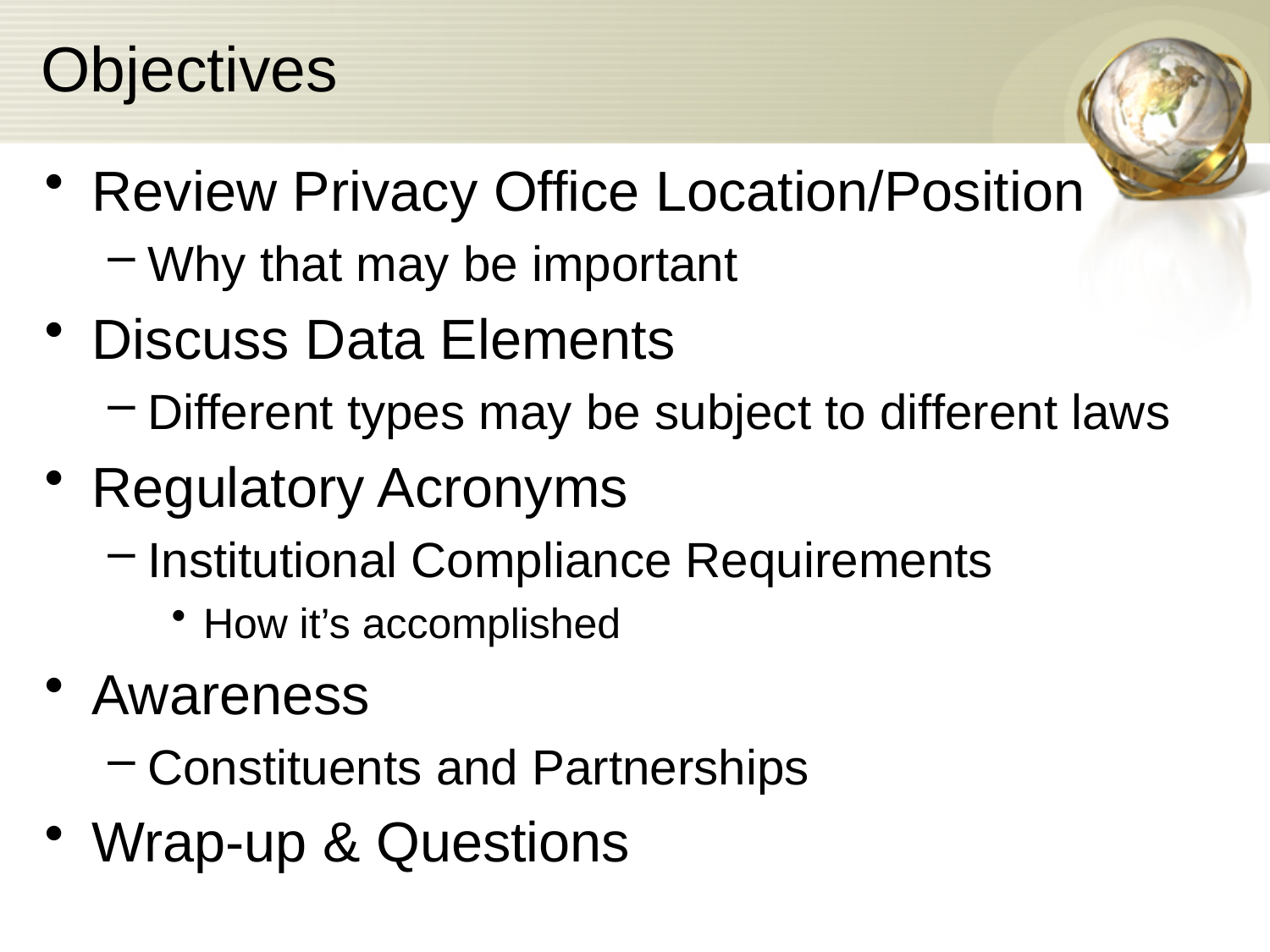

# Objectives
Review Privacy Office Location/Position
Why that may be important
Discuss Data Elements
Different types may be subject to different laws
Regulatory Acronyms
Institutional Compliance Requirements
How it’s accomplished
Awareness
Constituents and Partnerships
Wrap-up & Questions